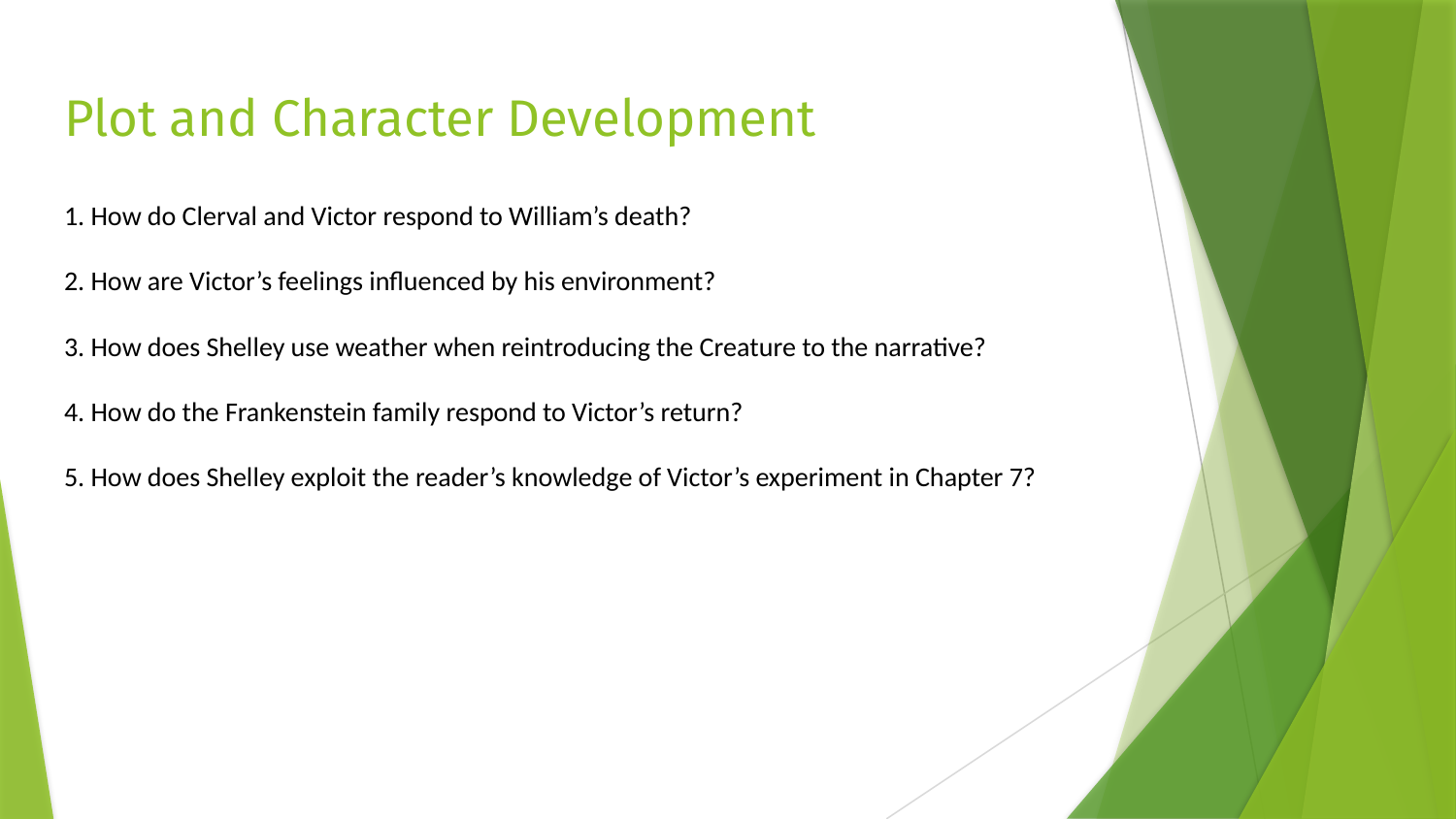

# Plot and Character Development
1. How do Clerval and Victor respond to William’s death?

2. How are Victor’s feelings influenced by his environment?

3. How does Shelley use weather when reintroducing the Creature to the narrative?

4. How do the Frankenstein family respond to Victor’s return?

5. How does Shelley exploit the reader’s knowledge of Victor’s experiment in Chapter 7?